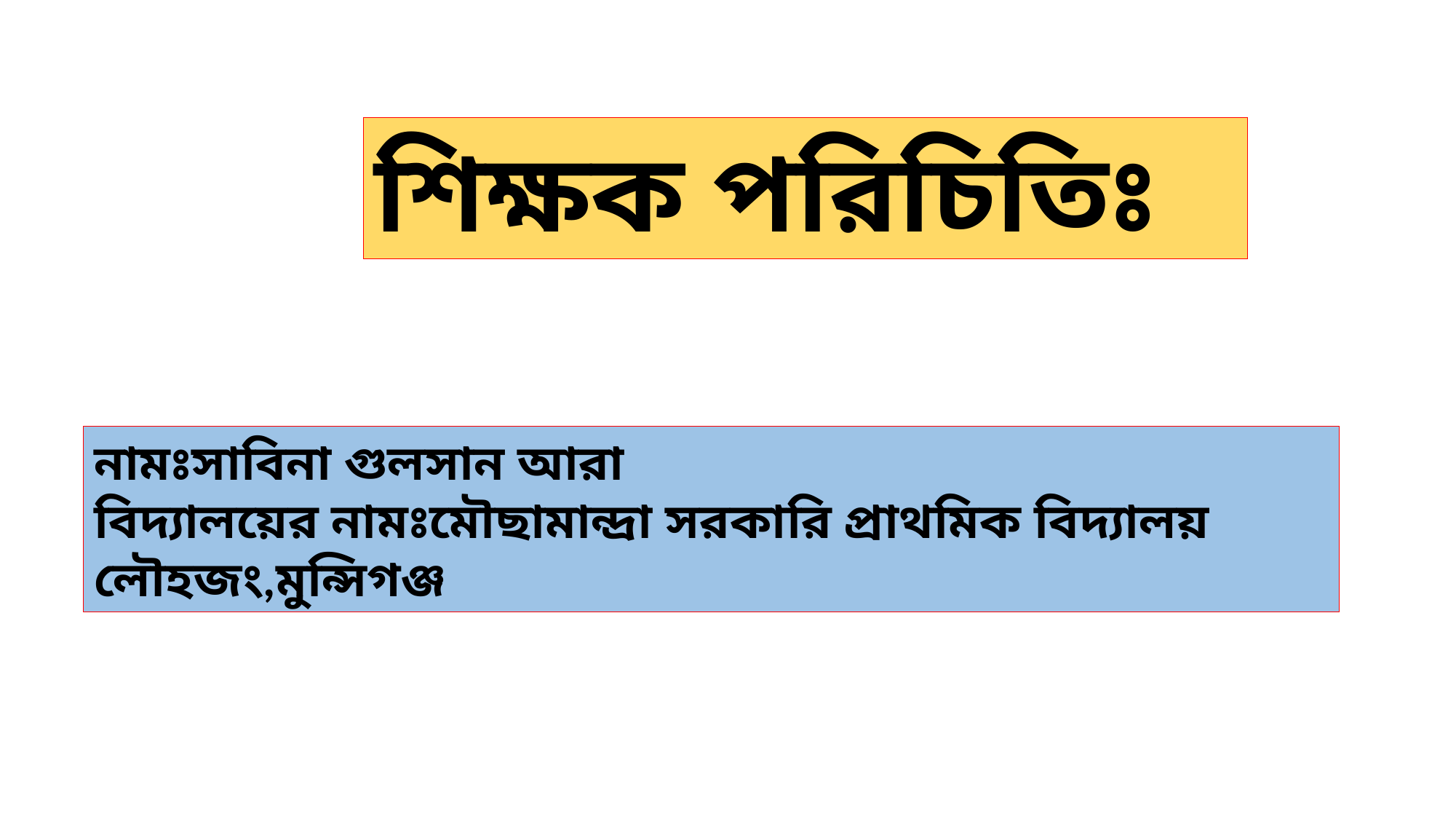

শিক্ষক পরিচিতিঃ
নামঃসাবিনা গুলসান আরা
বিদ্যালয়ের নামঃমৌছামান্দ্রা সরকারি প্রাথমিক বিদ্যালয়
লৌহজং,মুন্সিগঞ্জ